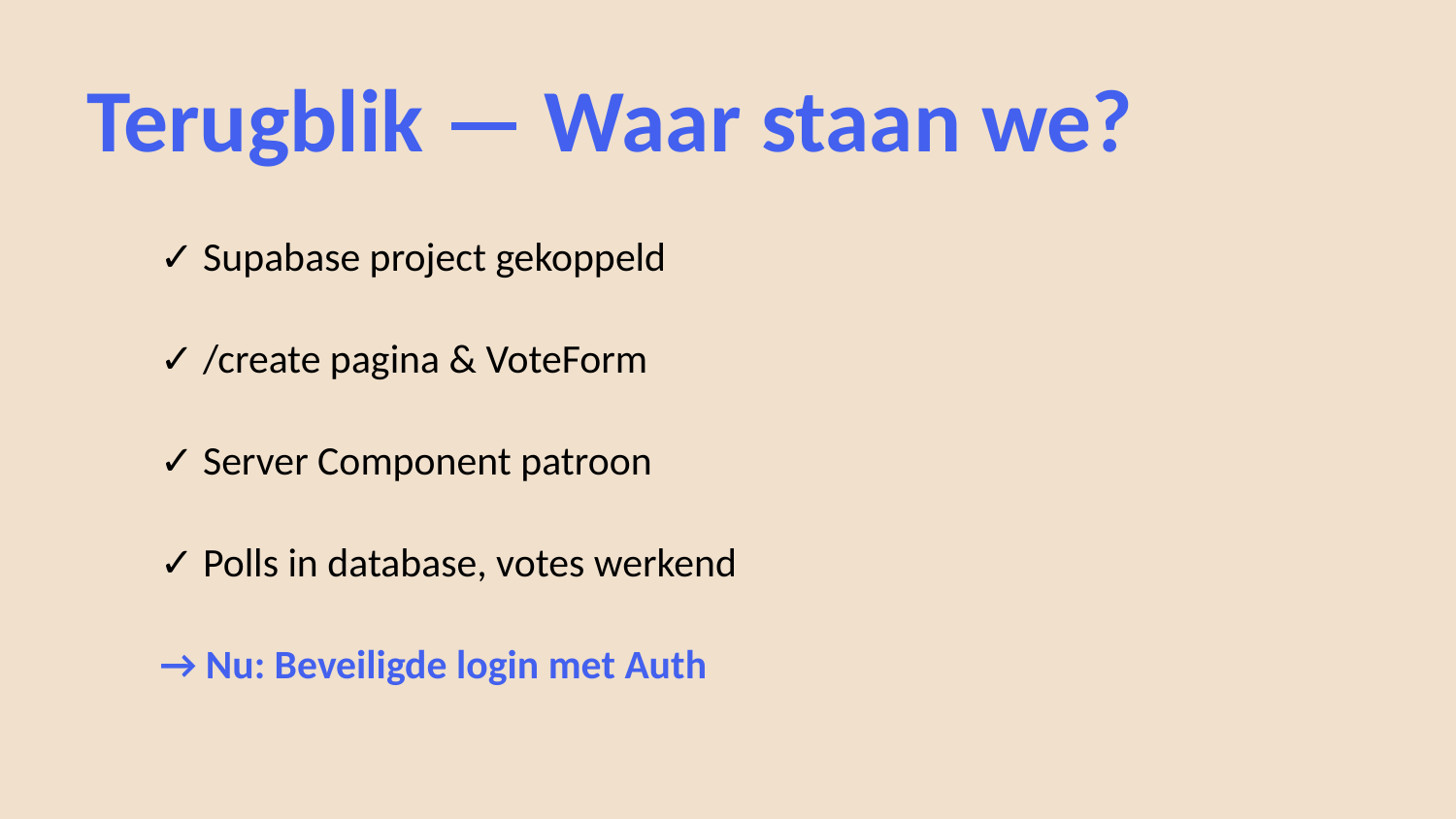

Terugblik — Waar staan we?
✓ Supabase project gekoppeld
✓ /create pagina & VoteForm
✓ Server Component patroon
✓ Polls in database, votes werkend
→ Nu: Beveiligde login met Auth